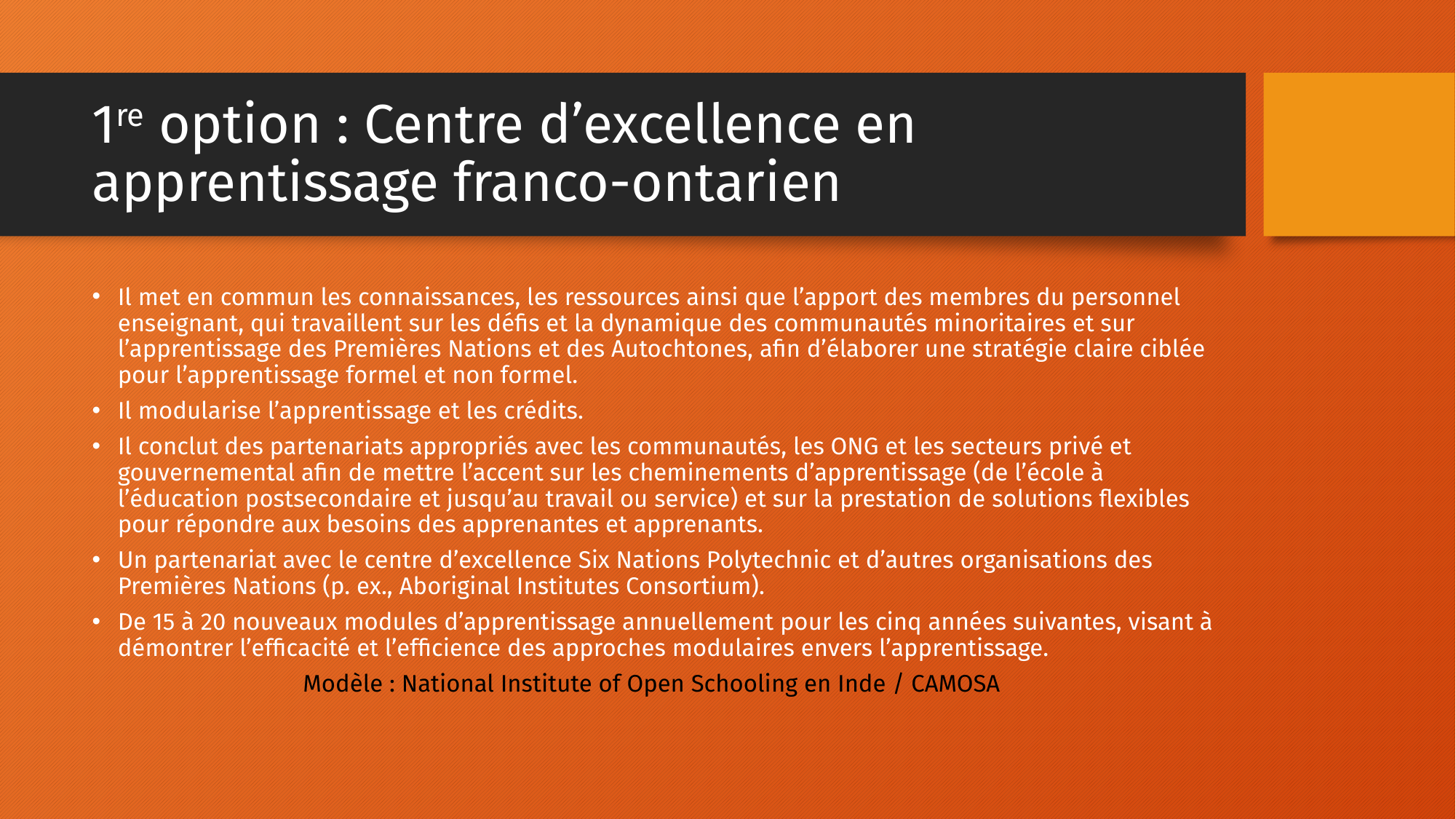

# 1re option : Centre d’excellence en apprentissage franco-ontarien
Il met en commun les connaissances, les ressources ainsi que l’apport des membres du personnel enseignant, qui travaillent sur les défis et la dynamique des communautés minoritaires et sur l’apprentissage des Premières Nations et des Autochtones, afin d’élaborer une stratégie claire ciblée pour l’apprentissage formel et non formel.
Il modularise l’apprentissage et les crédits.
Il conclut des partenariats appropriés avec les communautés, les ONG et les secteurs privé et gouvernemental afin de mettre l’accent sur les cheminements d’apprentissage (de l’école à l’éducation postsecondaire et jusqu’au travail ou service) et sur la prestation de solutions flexibles pour répondre aux besoins des apprenantes et apprenants.
Un partenariat avec le centre d’excellence Six Nations Polytechnic et d’autres organisations des Premières Nations (p. ex., Aboriginal Institutes Consortium).
De 15 à 20 nouveaux modules d’apprentissage annuellement pour les cinq années suivantes, visant à démontrer l’efficacité et l’efficience des approches modulaires envers l’apprentissage.
Modèle : National Institute of Open Schooling en Inde / CAMOSA